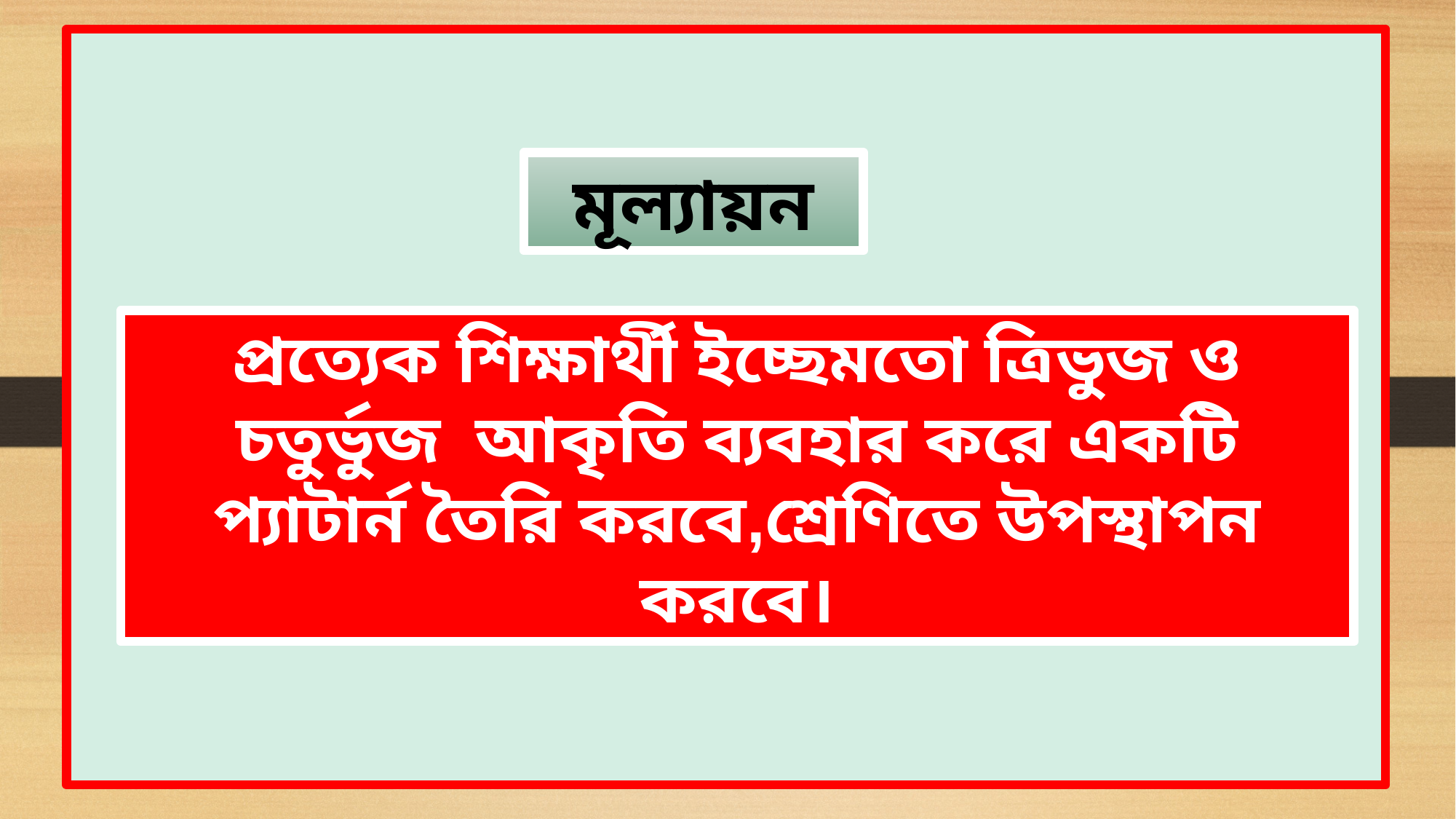

প
মূল্যায়ন
প্রত্যেক শিক্ষার্থী ইচ্ছেমতো ত্রিভুজ ও চতুর্ভুজ  আকৃতি ব্যবহার করে একটি প্যাটার্ন তৈরি করবে,শ্রেণিতে উপস্থাপন করবে।